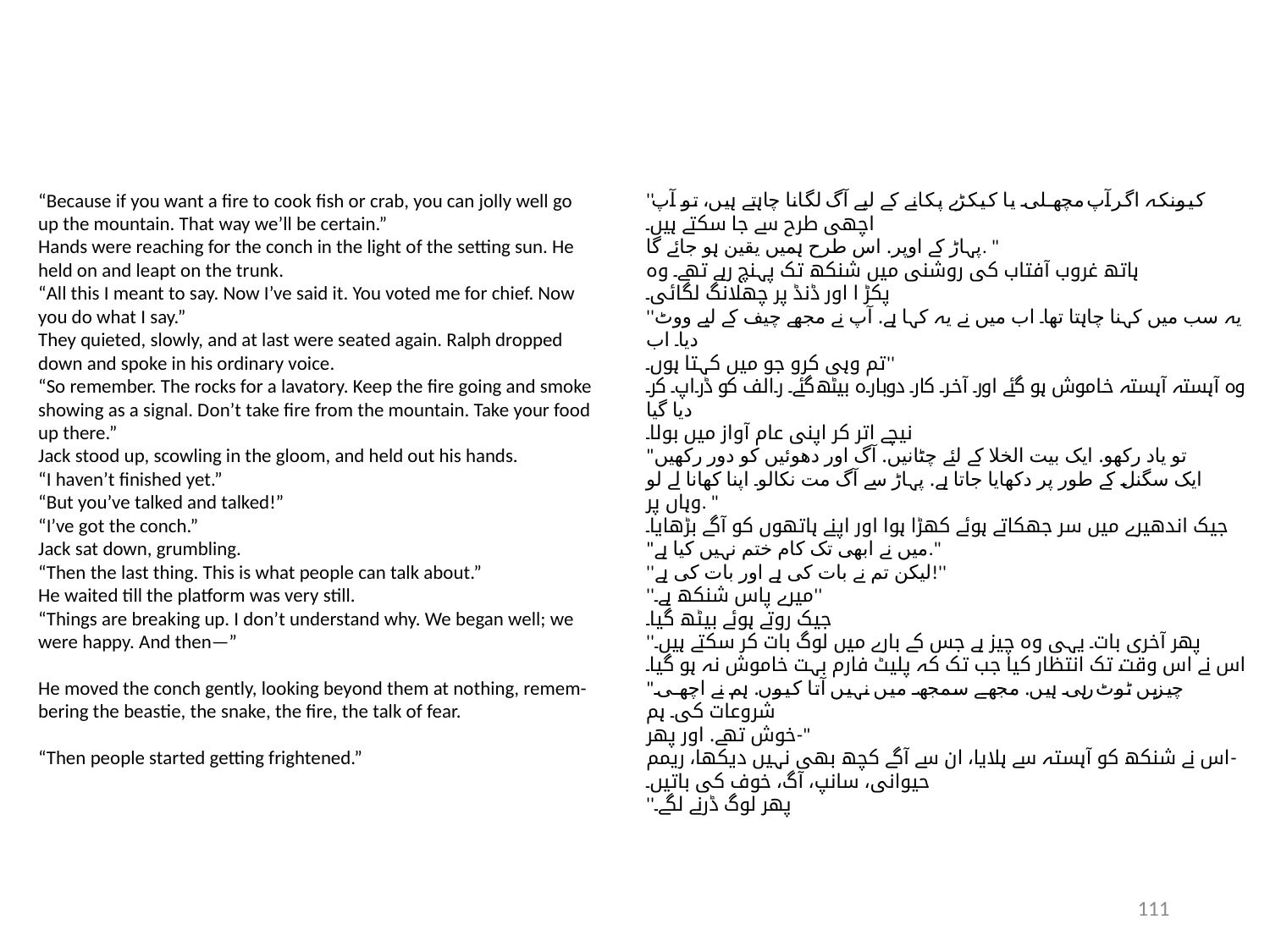

“Because if you want a fire to cook fish or crab, you can jolly well go
up the mountain. That way we’ll be certain.”
Hands were reaching for the conch in the light of the setting sun. He
held on and leapt on the trunk.
“All this I meant to say. Now I’ve said it. You voted me for chief. Now
you do what I say.”
They quieted, slowly, and at last were seated again. Ralph dropped
down and spoke in his ordinary voice.
“So remember. The rocks for a lavatory. Keep the fire going and smoke
showing as a signal. Don’t take fire from the mountain. Take your food
up there.”
Jack stood up, scowling in the gloom, and held out his hands.
“I haven’t finished yet.”
“But you’ve talked and talked!”
“I’ve got the conch.”
Jack sat down, grumbling.
“Then the last thing. This is what people can talk about.”
He waited till the platform was very still.
“Things are breaking up. I don’t understand why. We began well; we
were happy. And then—”

He moved the conch gently, looking beyond them at nothing, remem-
bering the beastie, the snake, the fire, the talk of fear.

“Then people started getting frightened.”
''کیونکہ اگر آپ مچھلی یا کیکڑے پکانے کے لیے آگ لگانا چاہتے ہیں، تو آپ اچھی طرح سے جا سکتے ہیں۔
پہاڑ کے اوپر. اس طرح ہمیں یقین ہو جائے گا. "
ہاتھ غروب آفتاب کی روشنی میں شنکھ تک پہنچ رہے تھے۔ وہ
پکڑ ا اور ڈنڈ پر چھلانگ لگائی۔
''یہ سب میں کہنا چاہتا تھا۔ اب میں نے یہ کہا ہے. آپ نے مجھے چیف کے لیے ووٹ دیا۔ اب
تم وہی کرو جو میں کہتا ہوں۔''
وہ آہستہ آہستہ خاموش ہو گئے اور آخر کار دوبارہ بیٹھ گئے۔ رالف کو ڈراپ کر دیا گیا
نیچے اتر کر اپنی عام آواز میں بولا۔
"تو یاد رکھو. ایک بیت الخلا کے لئے چٹانیں. آگ اور دھوئیں کو دور رکھیں
ایک سگنل کے طور پر دکھایا جاتا ہے. پہاڑ سے آگ مت نکالو۔ اپنا کھانا لے لو
وہاں پر. "
جیک اندھیرے میں سر جھکاتے ہوئے کھڑا ہوا اور اپنے ہاتھوں کو آگے بڑھایا۔
"میں نے ابھی تک کام ختم نہیں کیا ہے."
''لیکن تم نے بات کی ہے اور بات کی ہے!''
''میرے پاس شنکھ ہے۔''
جیک روتے ہوئے بیٹھ گیا۔
''پھر آخری بات۔ یہی وہ چیز ہے جس کے بارے میں لوگ بات کر سکتے ہیں۔
اس نے اس وقت تک انتظار کیا جب تک کہ پلیٹ فارم بہت خاموش نہ ہو گیا۔
"چیزیں ٹوٹ رہی ہیں. مجھے سمجھ میں نہیں آتا کیوں. ہم نے اچھی شروعات کی۔ ہم
خوش تھے. اور پھر-"
اس نے شنکھ کو آہستہ سے ہلایا، ان سے آگے کچھ بھی نہیں دیکھا، ریمم-
حیوانی، سانپ، آگ، خوف کی باتیں۔
''پھر لوگ ڈرنے لگے۔

111